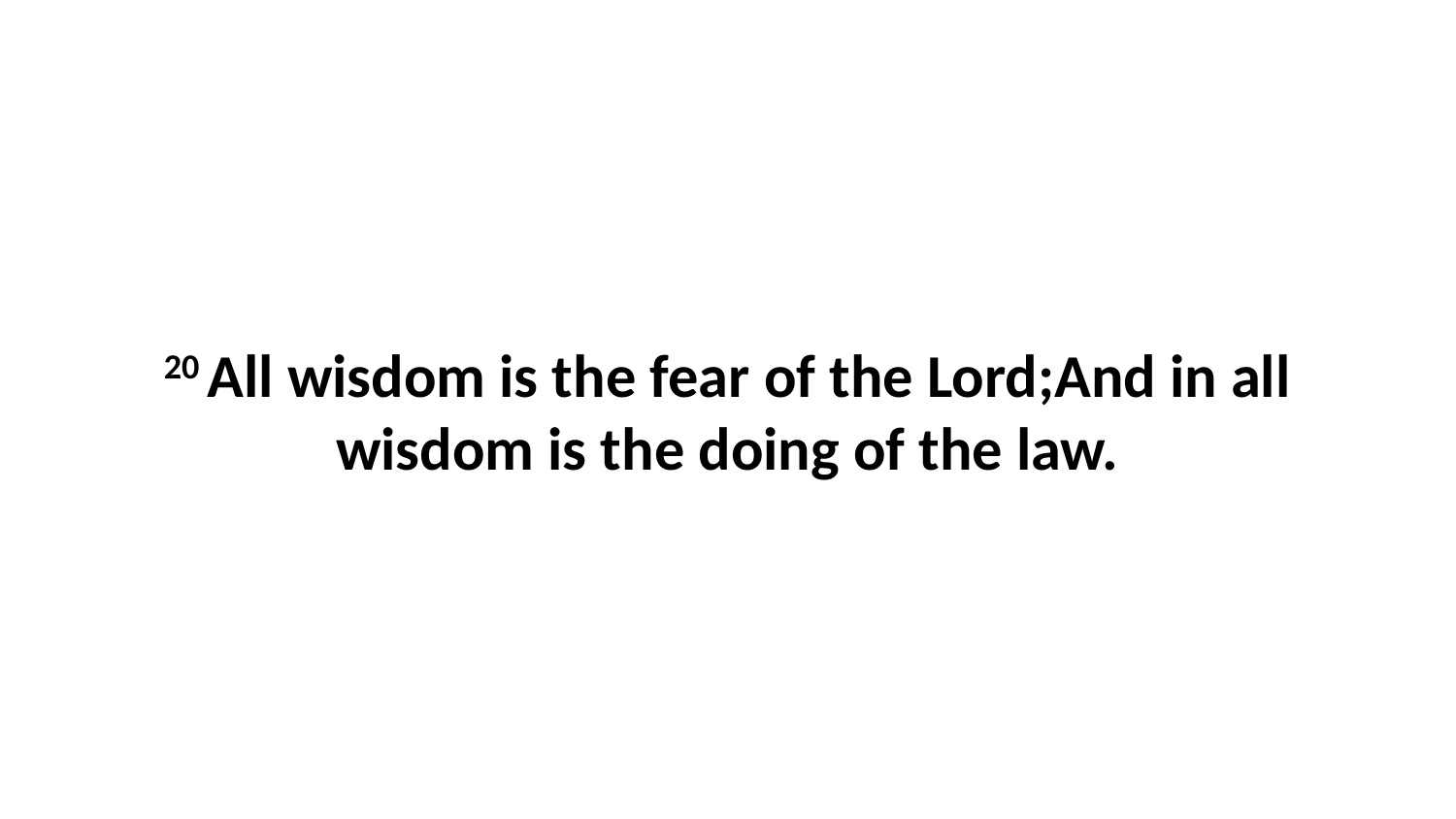

20 All wisdom is the fear of the Lord;And in all wisdom is the doing of the law.